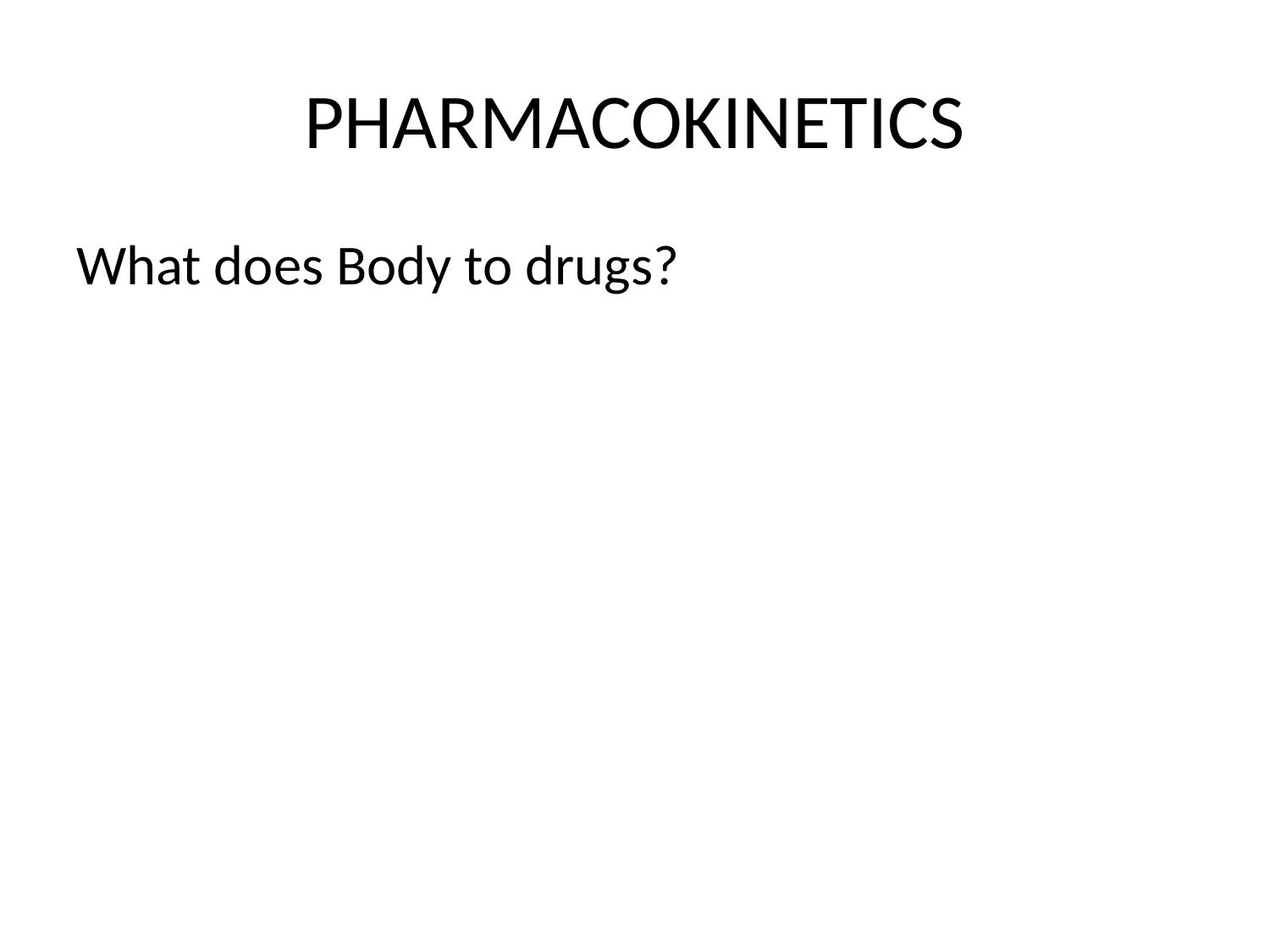

# PHARMACOKINETICS
What does Body to drugs?